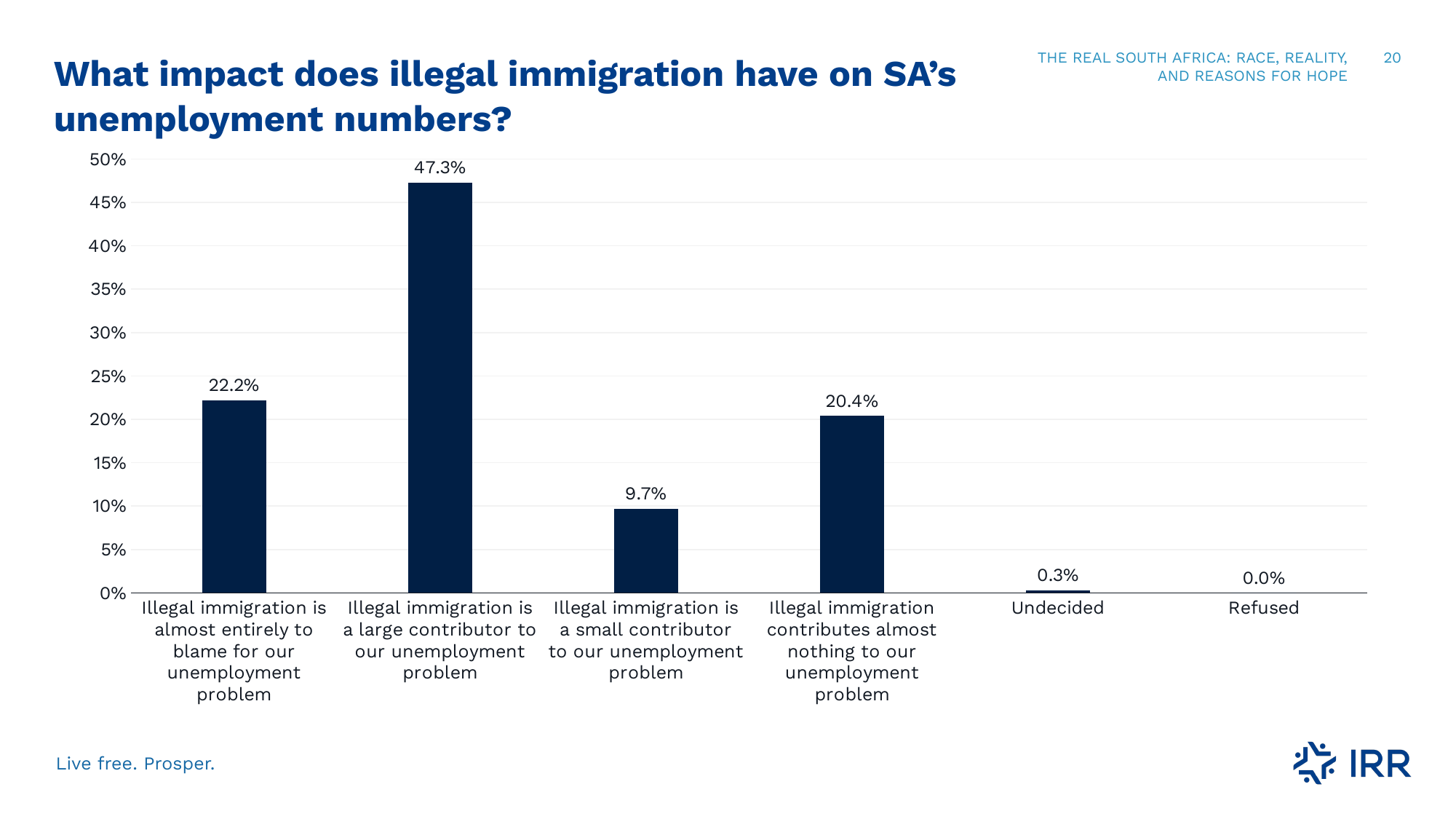

What impact does illegal immigration have on SA’s unemployment numbers?
The real south Africa: race, reality, and reasons for hope
20

### Chart

| Category | Series 2 |
|---|---|
| Illegal immigration is almost entirely to blame for our unemployment problem | 0.222 |
| Illegal immigration is a large contributor to our unemployment problem | 0.473 |
| Illegal immigration is a small contributor to our unemployment problem | 0.097 |
| Illegal immigration contributes almost nothing to our unemployment problem | 0.204 |
| Undecided | 0.003 |
| Refused | 0.0 |